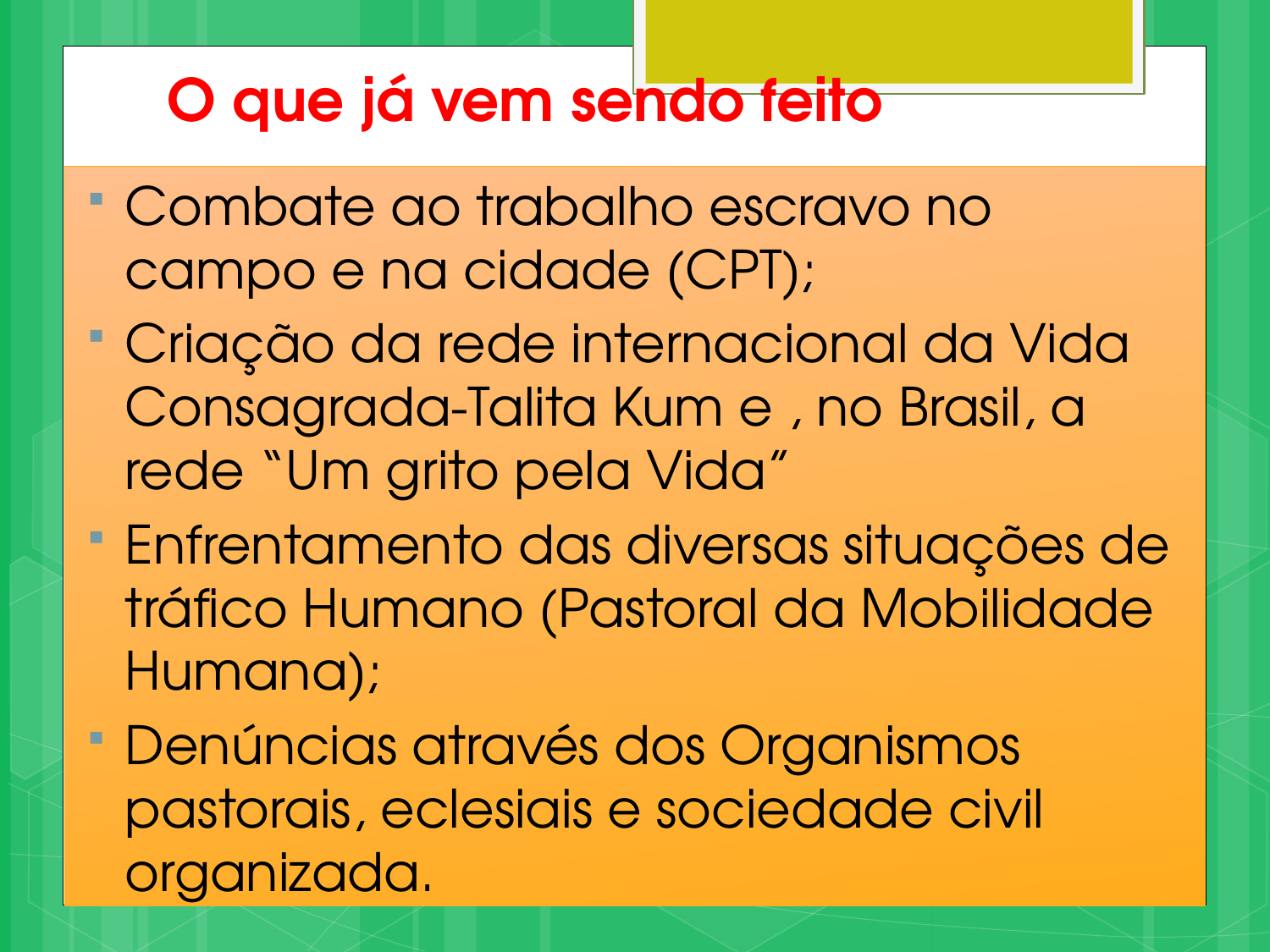

# O que já vem sendo feito
Combate ao trabalho escravo no campo e na cidade (CPT);
Criação da rede internacional da Vida Consagrada-Talita Kum e , no Brasil, a rede “Um grito pela Vida”
Enfrentamento das diversas situações de tráfico Humano (Pastoral da Mobilidade Humana);
Denúncias através dos Organismos pastorais, eclesiais e sociedade civil organizada.